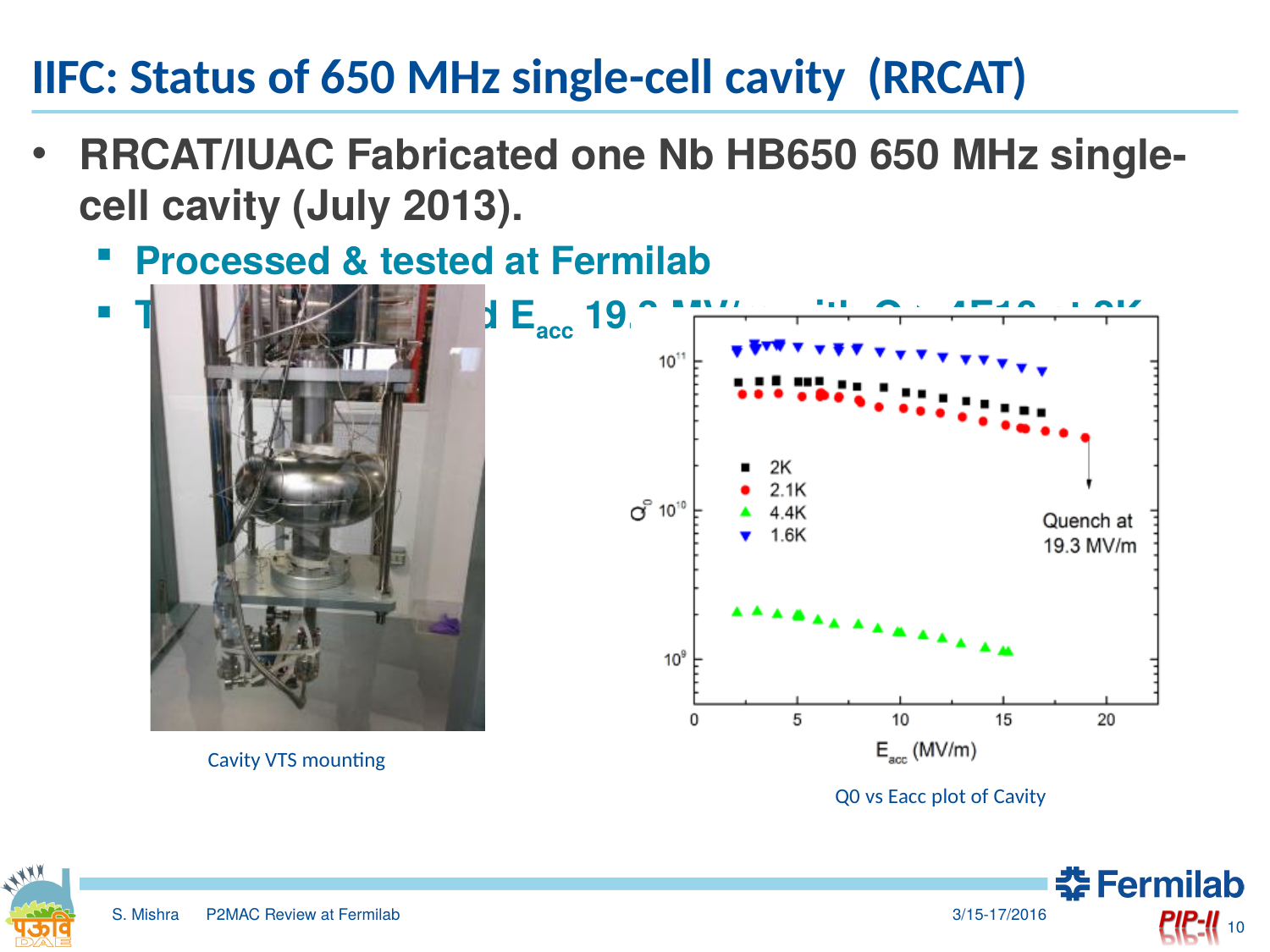

# IIFC: Status of 650 MHz single-cell cavity  (RRCAT)
RRCAT/IUAC Fabricated one Nb HB650 650 MHz single-cell cavity (July 2013).
Processed & tested at Fermilab
The cavity achieved Eacc 19.3 MV/m with Q > 4E10 at 2K.

Cavity VTS mounting
Q0 vs Eacc plot of Cavity
S. Mishra      P2MAC Review at Fermilab
3/15-17/2016
10